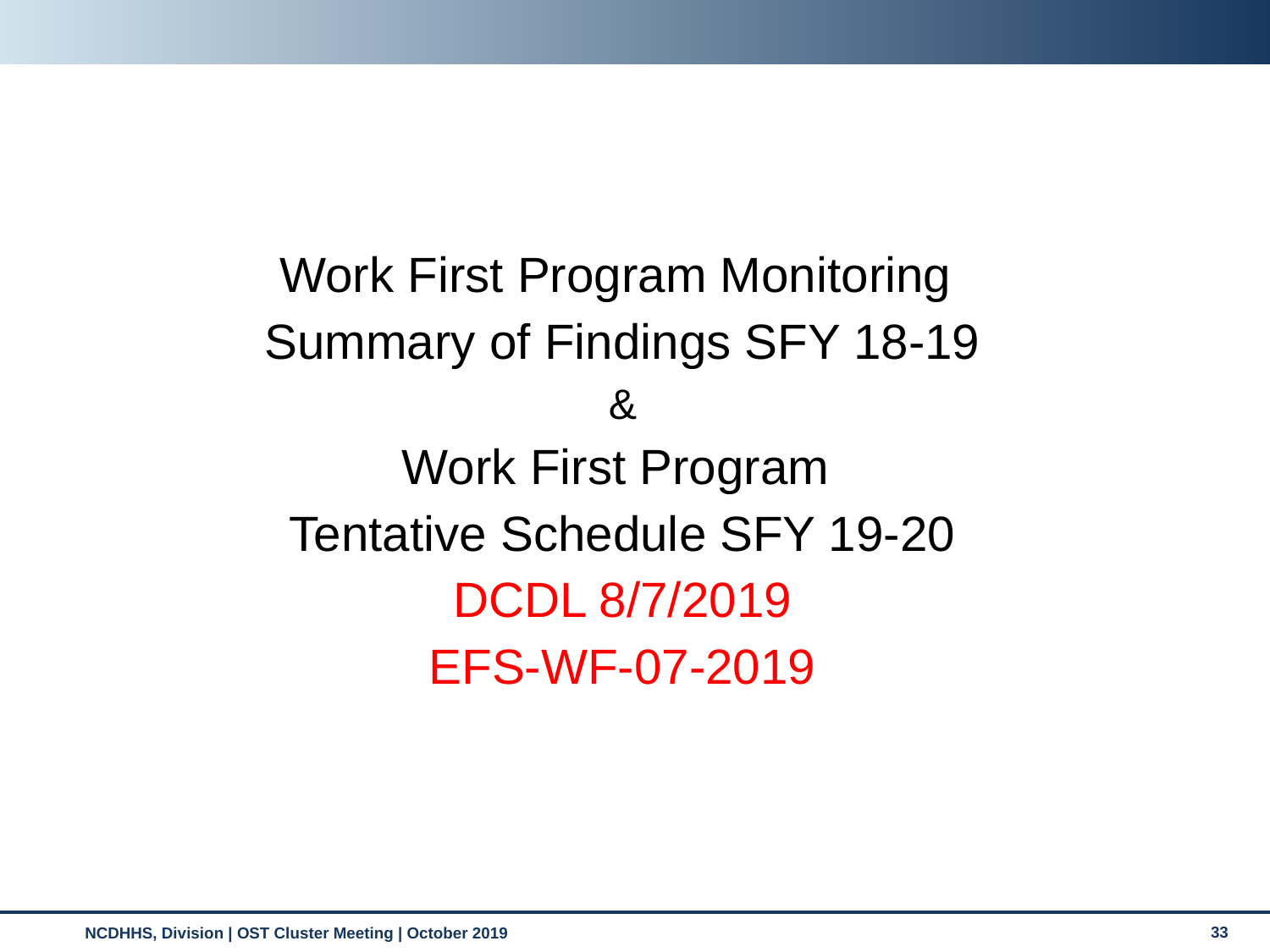

#
Work First Program Monitoring
Summary of Findings SFY 18-19
&
Work First Program
Tentative Schedule SFY 19-20
DCDL 8/7/2019
EFS-WF-07-2019